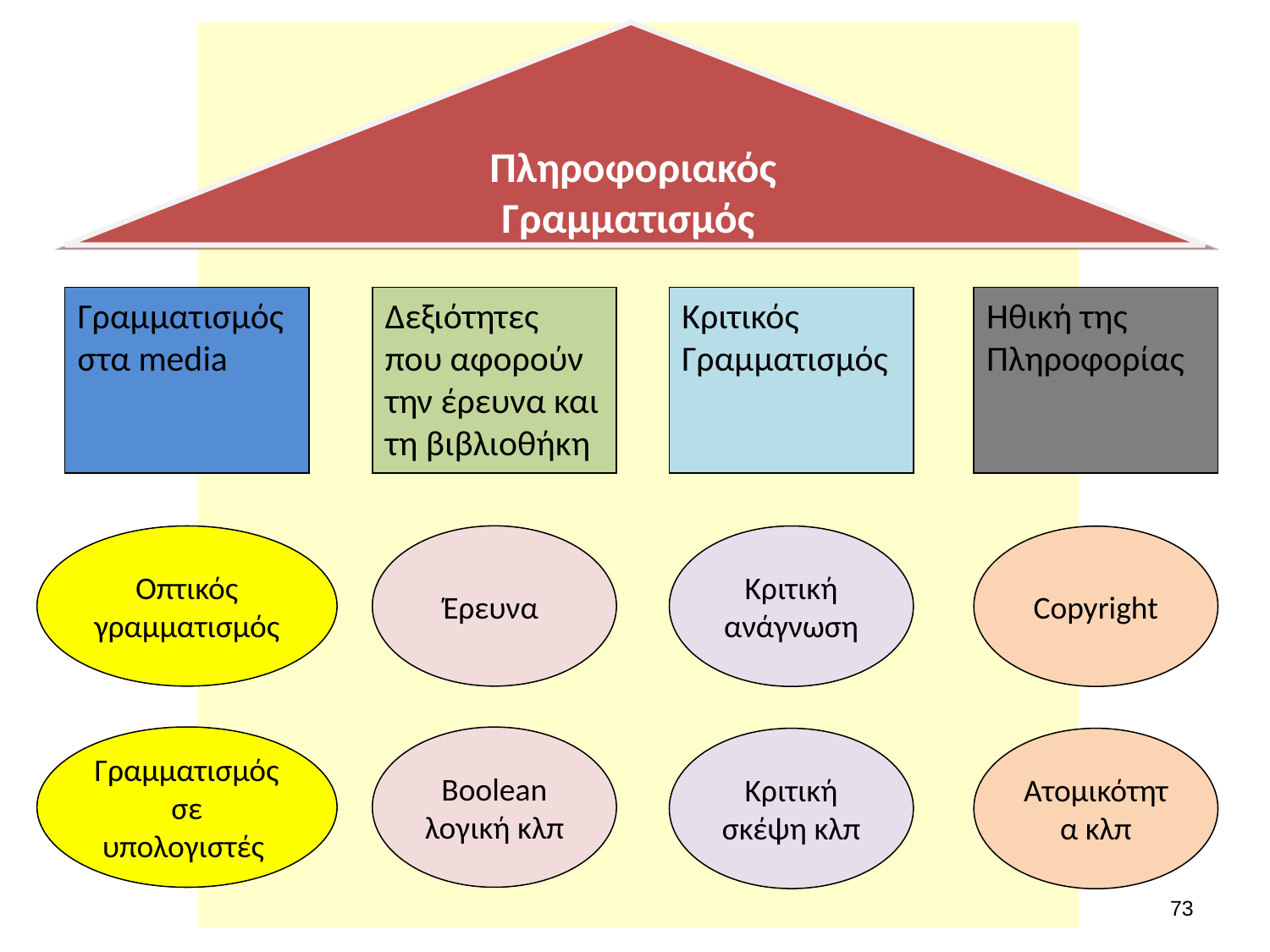

Πληροφοριακός Γραμματισμός

Γραμματισμός στα media
Δεξιότητες που αφορούν την έρευνα και τη βιβλιοθήκη
Κριτικός Γραμματισμός
Ηθική της Πληροφορίας
Έρευνα
Οπτικός γραμματισμός
Κριτική ανάγνωση
Copyright
Γραμματισμός σε υπολογιστές
Boolean λογική κλπ
Κριτική σκέψη κλπ
Ατομικότητα κλπ
73